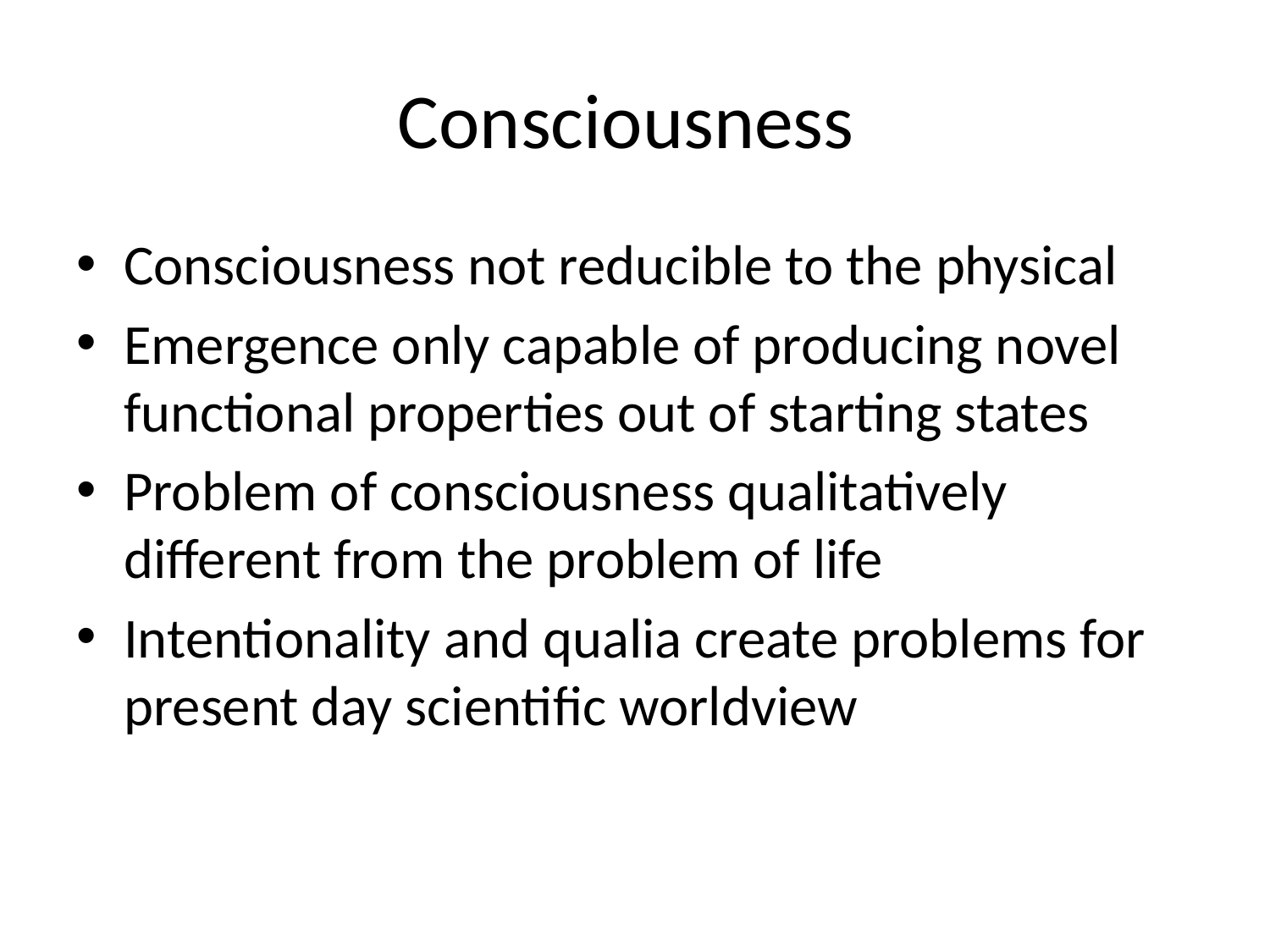

# Consciousness
Consciousness not reducible to the physical
Emergence only capable of producing novel functional properties out of starting states
Problem of consciousness qualitatively different from the problem of life
Intentionality and qualia create problems for present day scientific worldview